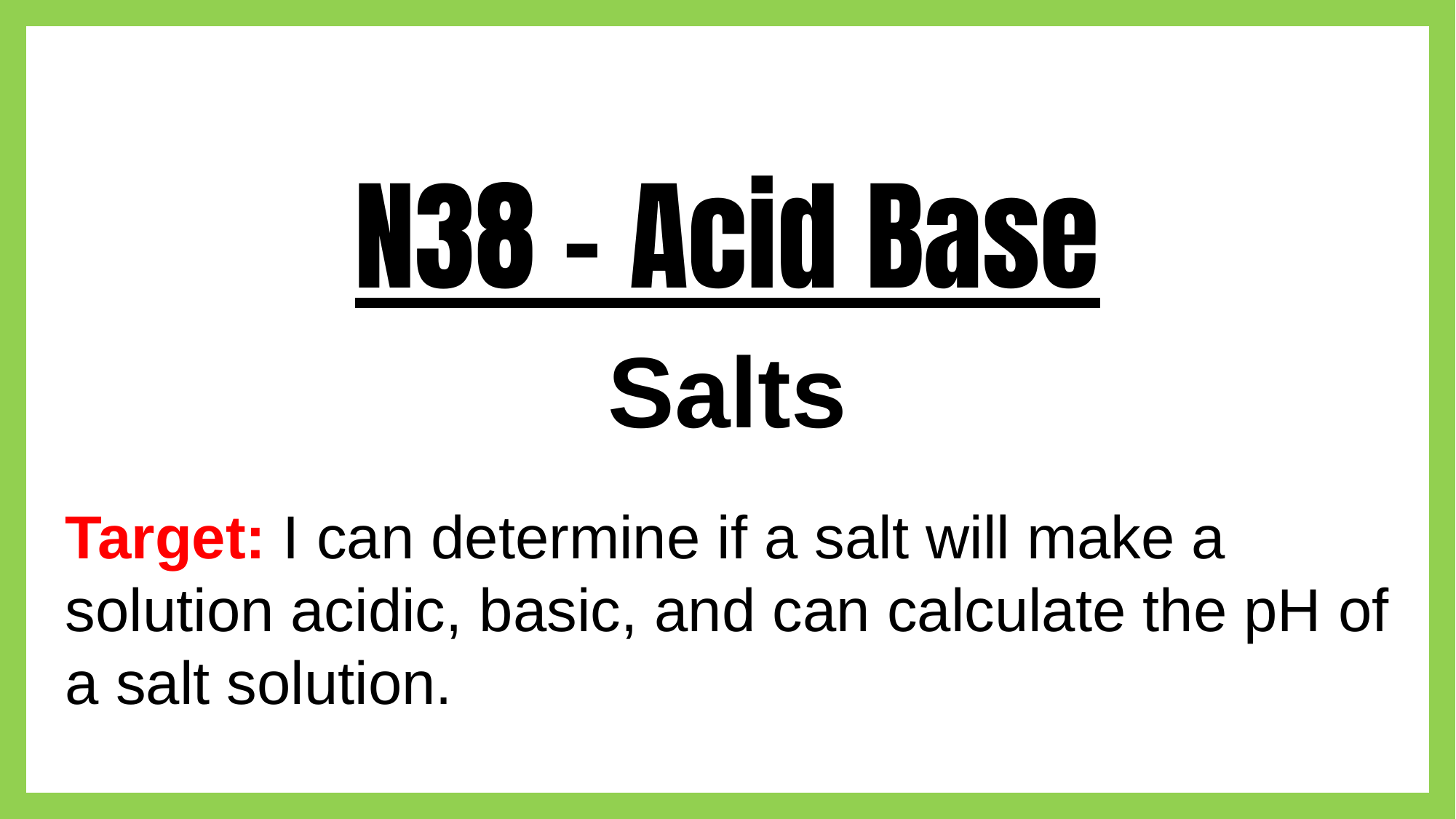

# N38 – Acid Base
Salts
Target: I can determine if a salt will make a solution acidic, basic, and can calculate the pH of a salt solution.